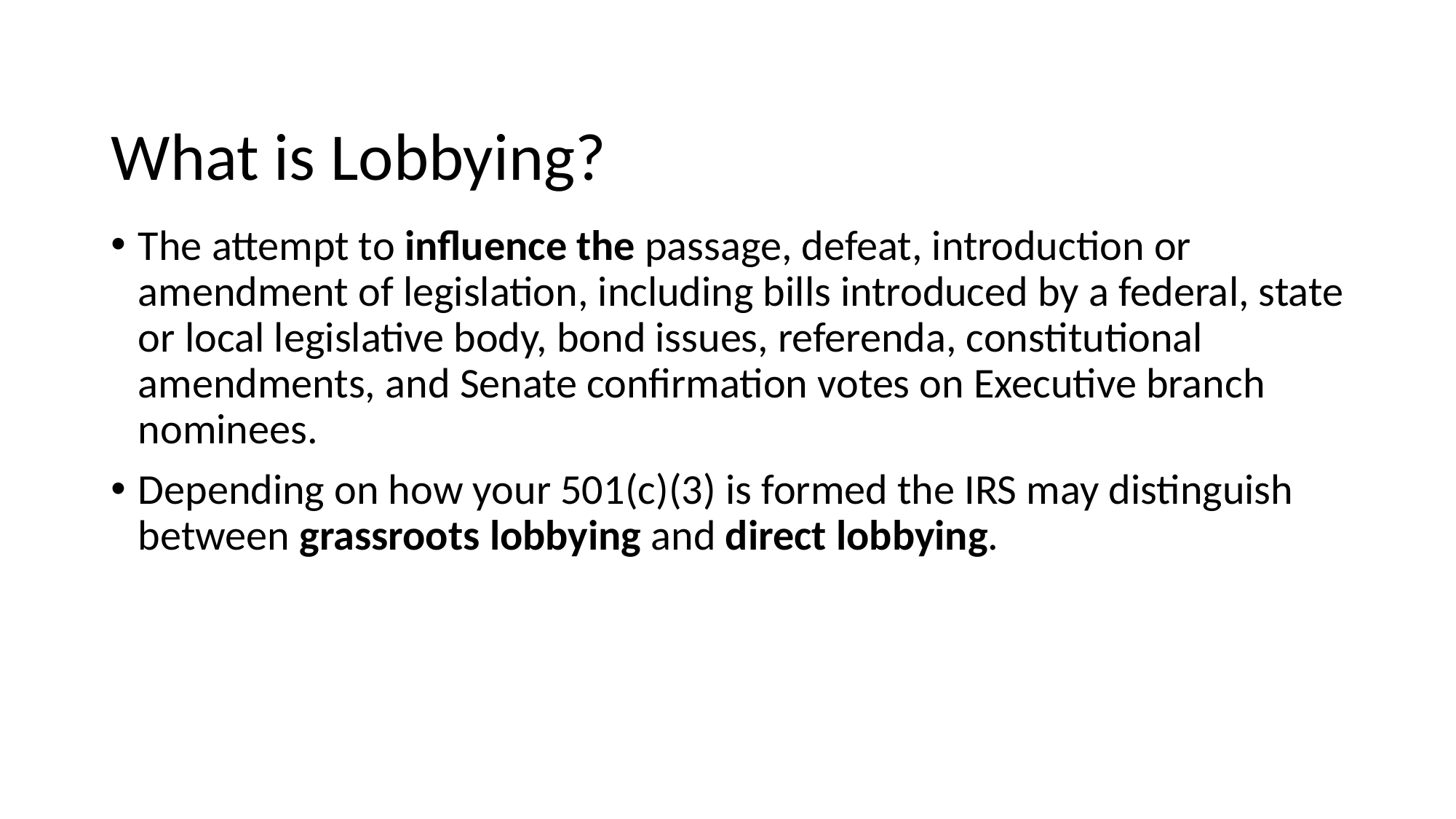

# What is Lobbying?
The attempt to influence the passage, defeat, introduction or amendment of legislation, including bills introduced by a federal, state or local legislative body, bond issues, referenda, constitutional amendments, and Senate confirmation votes on Executive branch nominees.
Depending on how your 501(c)(3) is formed the IRS may distinguish between grassroots lobbying and direct lobbying.